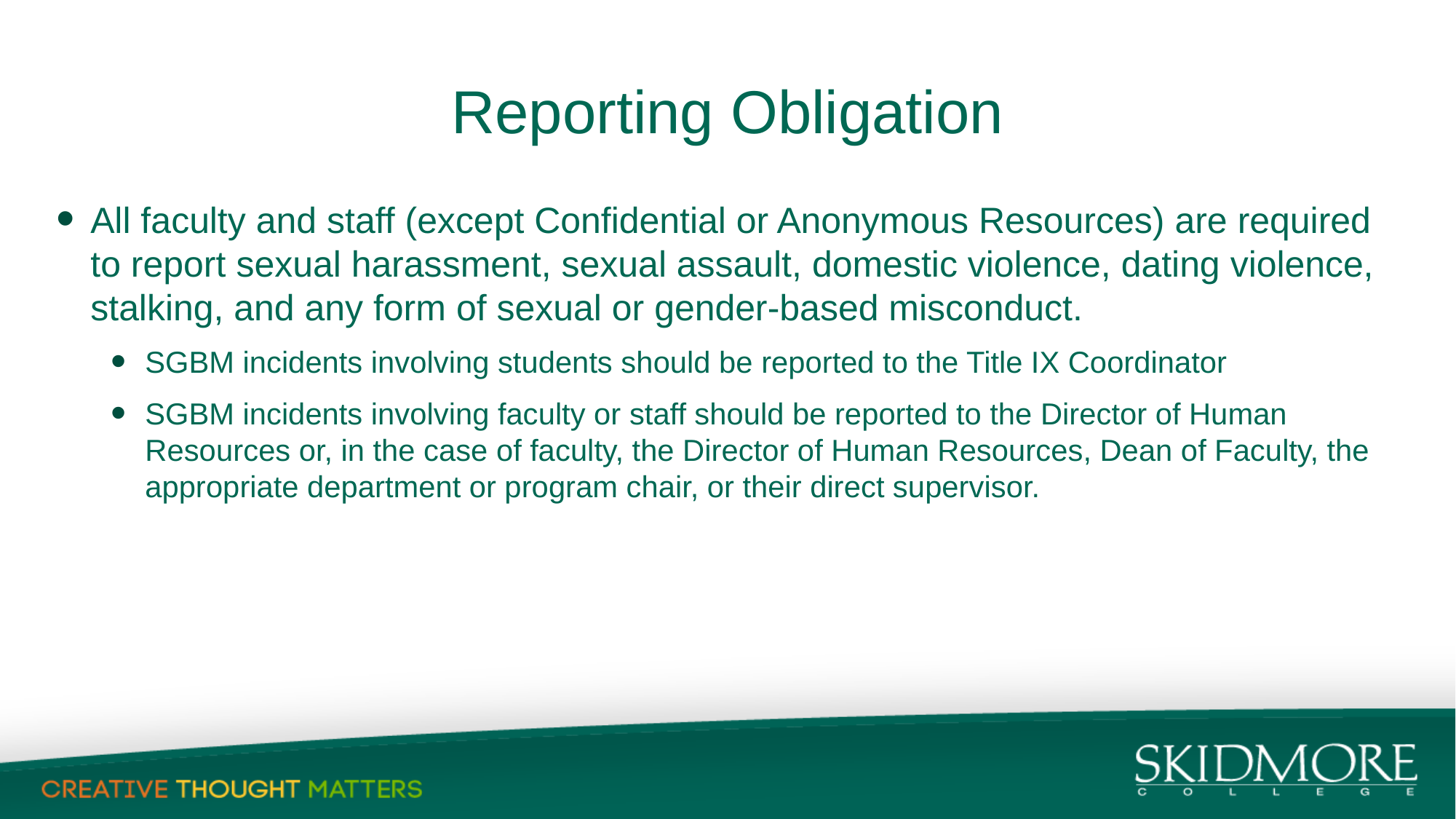

# Reporting Obligation
All faculty and staff (except Confidential or Anonymous Resources) are required to report sexual harassment, sexual assault, domestic violence, dating violence, stalking, and any form of sexual or gender-based misconduct.
SGBM incidents involving students should be reported to the Title IX Coordinator
SGBM incidents involving faculty or staff should be reported to the Director of Human Resources or, in the case of faculty, the Director of Human Resources, Dean of Faculty, the appropriate department or program chair, or their direct supervisor.